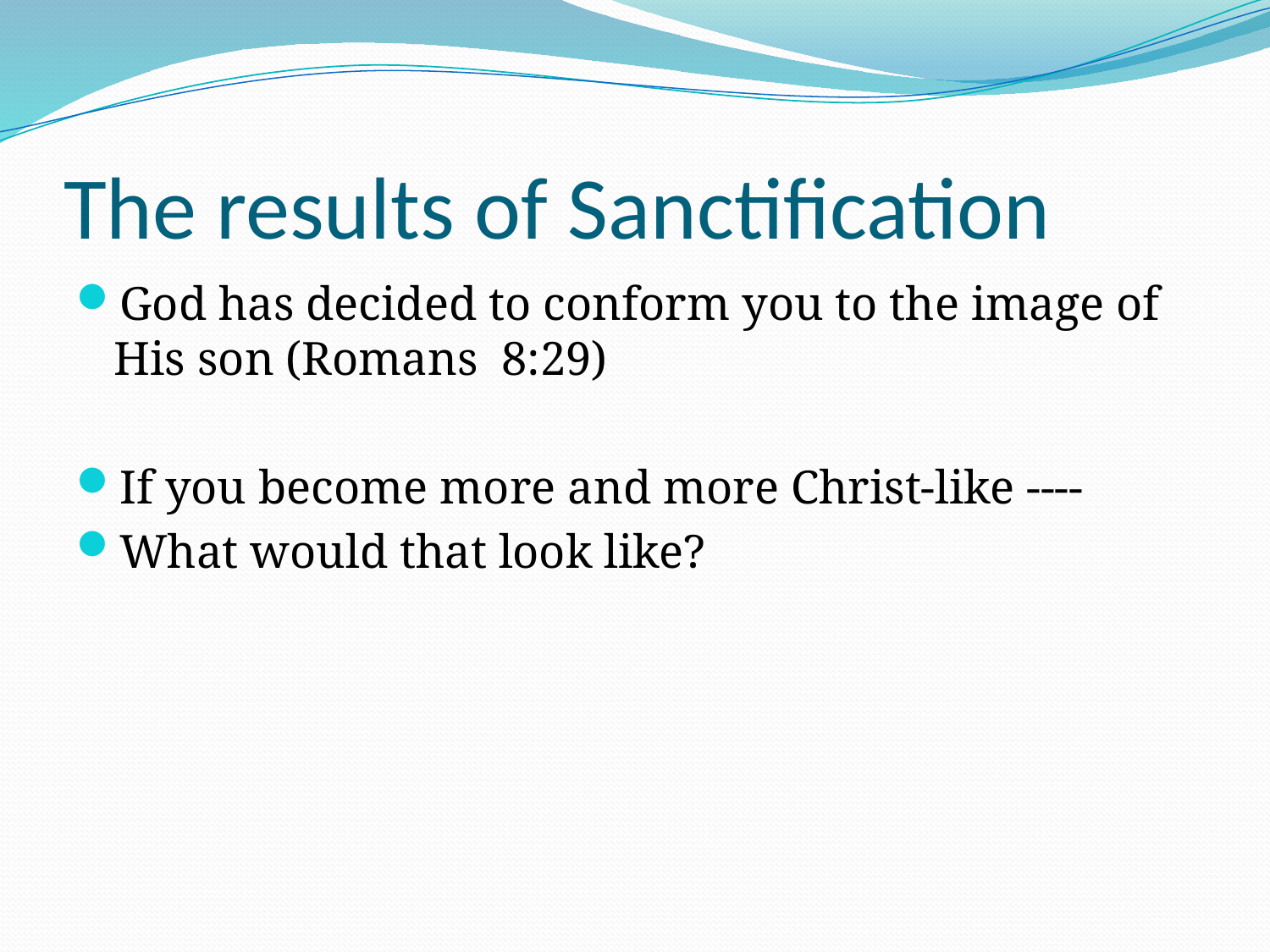

# The results of Sanctification
God has decided to conform you to the image of His son (Romans  8:29)

If you become more and more Christ-like ----
What would that look like?